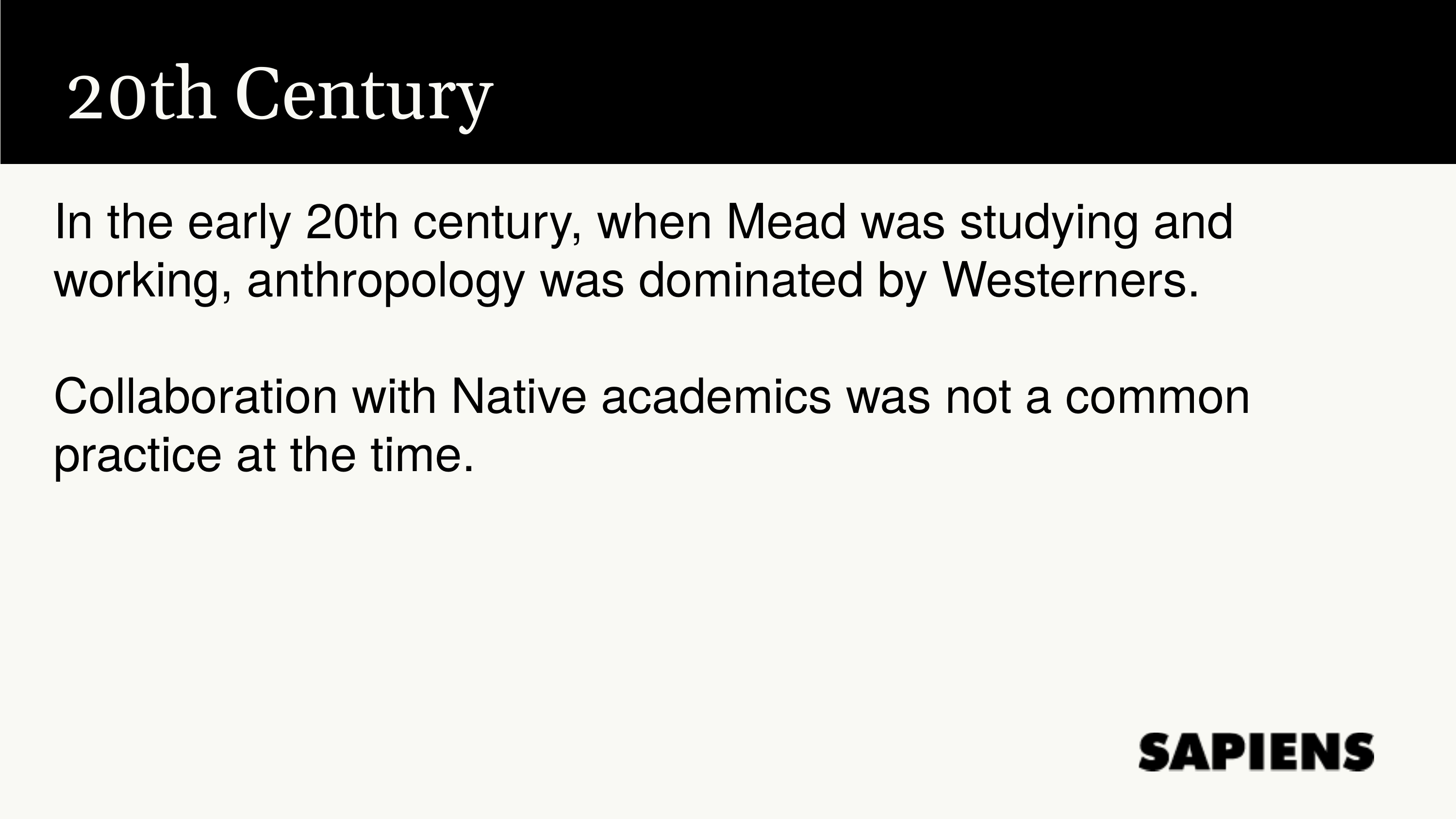

20th Century
In the early 20th century, when Mead was studying and working, anthropology was dominated by Westerners.

Collaboration with Native academics was not a common practice at the time.